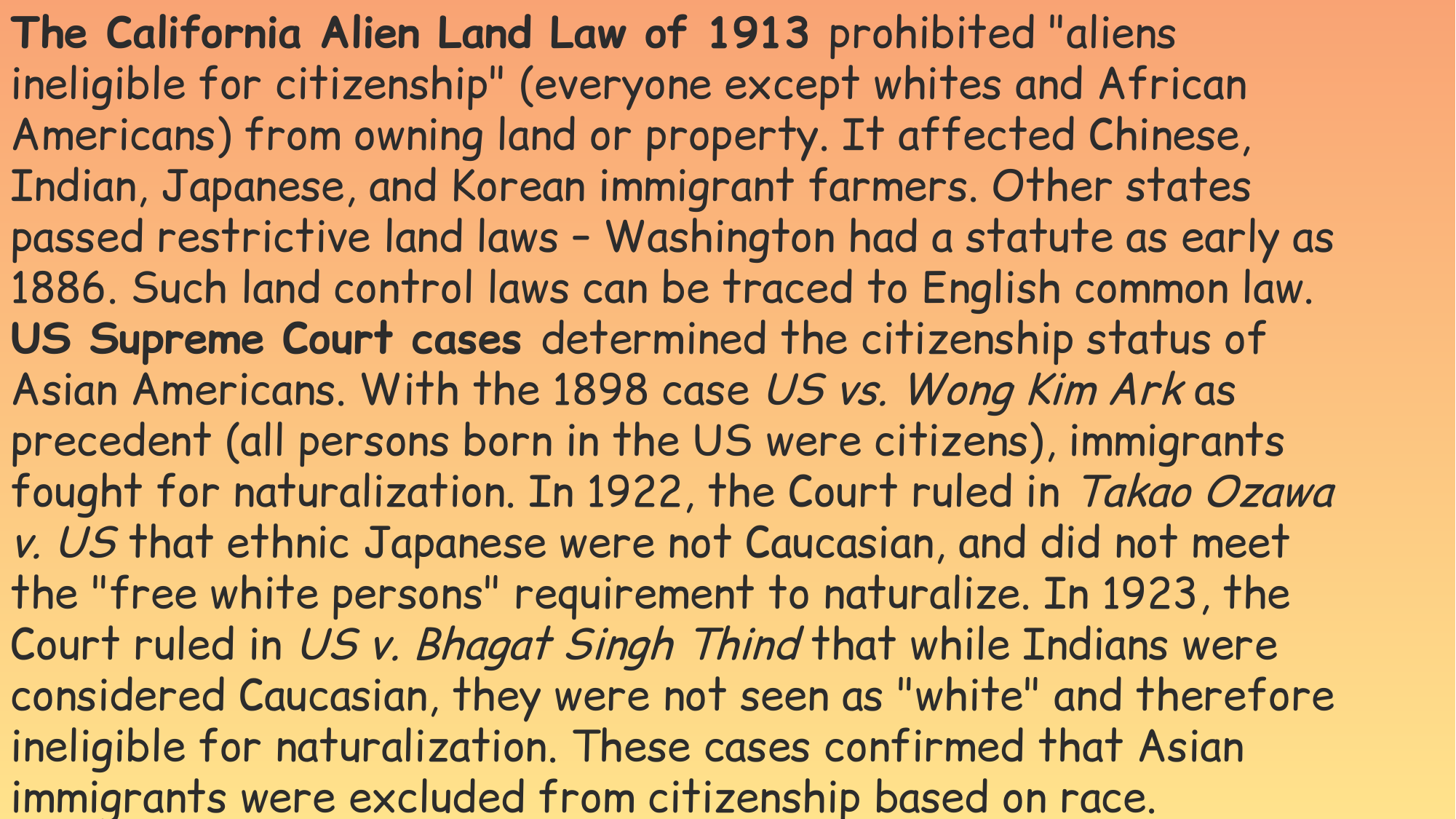

The California Alien Land Law of 1913 prohibited "aliens ineligible for citizenship" (everyone except whites and African Americans) from owning land or property. It affected Chinese, Indian, Japanese, and Korean immigrant farmers. Other states passed restrictive land laws – Washington had a statute as early as 1886. Such land control laws can be traced to English common law.
US Supreme Court cases determined the citizenship status of Asian Americans. With the 1898 case US vs. Wong Kim Ark as precedent (all persons born in the US were citizens), immigrants fought for naturalization. In 1922, the Court ruled in Takao Ozawa v. US that ethnic Japanese were not Caucasian, and did not meet the "free white persons" requirement to naturalize. In 1923, the Court ruled in US v. Bhagat Singh Thind that while Indians were considered Caucasian, they were not seen as "white" and therefore ineligible for naturalization. These cases confirmed that Asian immigrants were excluded from citizenship based on race.